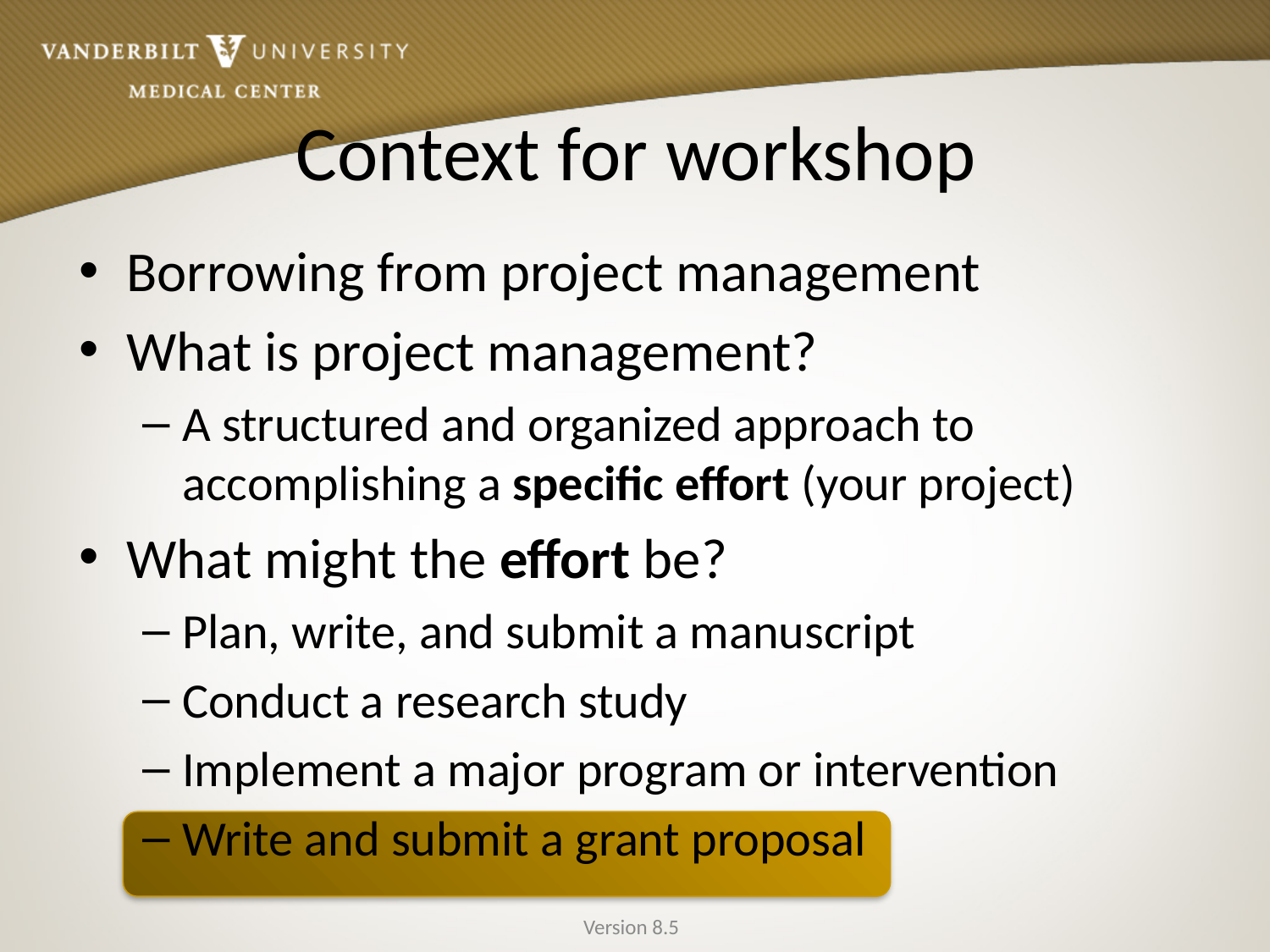

# Context for workshop
Borrowing from project management
What is project management?
A structured and organized approach to accomplishing a specific effort (your project)
What might the effort be?
Plan, write, and submit a manuscript
Conduct a research study
Implement a major program or intervention
Write and submit a grant proposal

Version 8.5